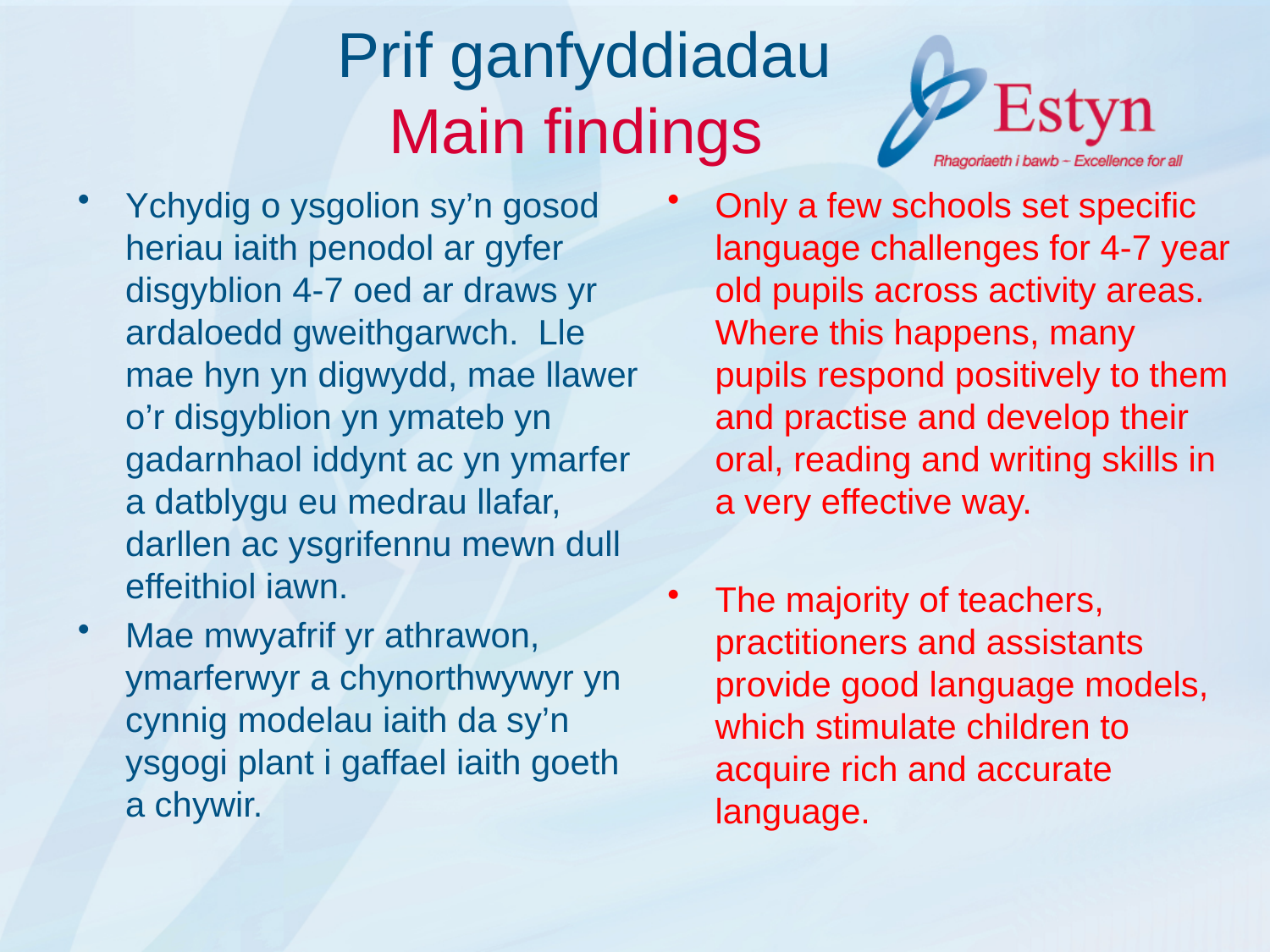

# Prif ganfyddiadau Main findings
Ychydig o ysgolion sy’n gosod heriau iaith penodol ar gyfer disgyblion 4-7 oed ar draws yr ardaloedd gweithgarwch.  Lle mae hyn yn digwydd, mae llawer o’r disgyblion yn ymateb yn gadarnhaol iddynt ac yn ymarfer a datblygu eu medrau llafar, darllen ac ysgrifennu mewn dull effeithiol iawn.
Mae mwyafrif yr athrawon, ymarferwyr a chynorthwywyr yn cynnig modelau iaith da sy’n ysgogi plant i gaffael iaith goeth a chywir.
Only a few schools set specific language challenges for 4-7 year old pupils across activity areas.  Where this happens, many pupils respond positively to them and practise and develop their oral, reading and writing skills in a very effective way.

The majority of teachers, practitioners and assistants provide good language models, which stimulate children to acquire rich and accurate language.